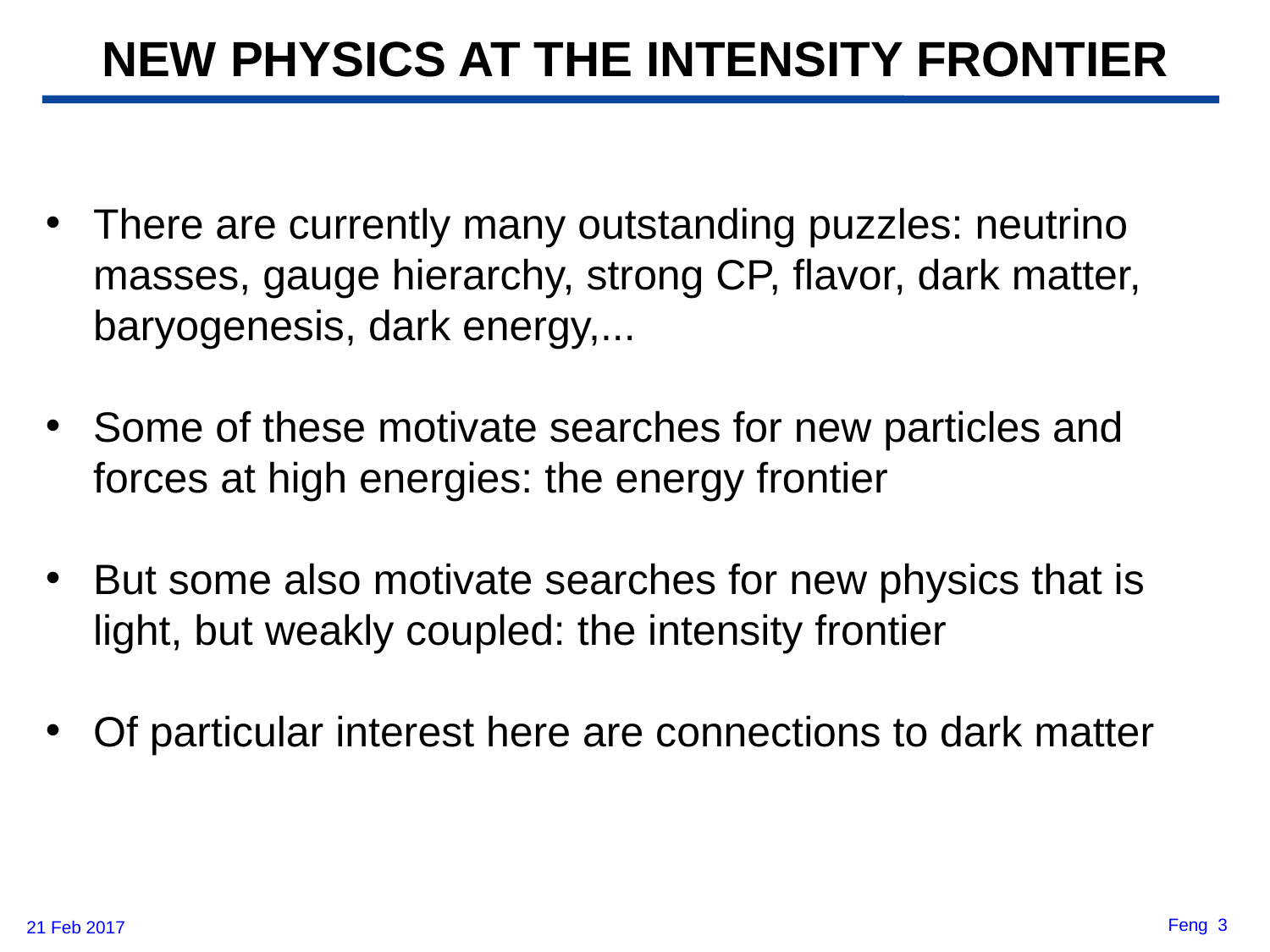

NEW PHYSICS AT THE INTENSITY FRONTIER
There are currently many outstanding puzzles: neutrino masses, gauge hierarchy, strong CP, flavor, dark matter, baryogenesis, dark energy,...

Some of these motivate searches for new particles and forces at high energies: the energy frontier

But some also motivate searches for new physics that is light, but weakly coupled: the intensity frontier

Of particular interest here are connections to dark matter